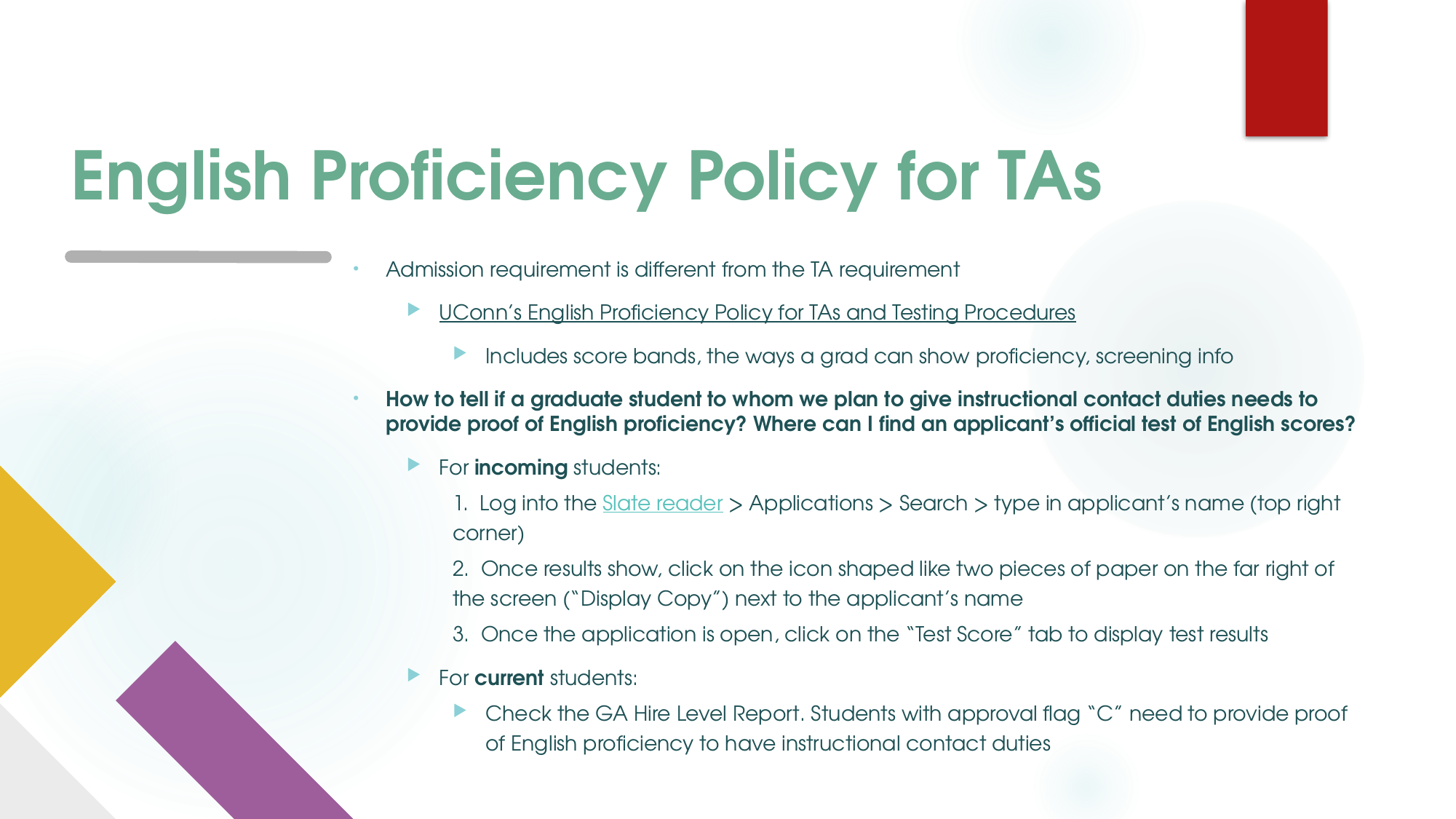

# English Proficiency Policy for TAs
Admission requirement is different from the TA requirement
UConn’s English Proficiency Policy for TAs and Testing Procedures
Includes score bands, the ways a grad can show proficiency, screening info
How to tell if a graduate student to whom we plan to give instructional contact duties needs to provide proof of English proficiency? Where can I find an applicant’s official test of English scores?
For incoming students:
1.  Log into the Slate reader > Applications > Search > type in applicant’s name (top right corner)
2.  Once results show, click on the icon shaped like two pieces of paper on the far right of the screen (“Display Copy”) next to the applicant’s name
3.  Once the application is open, click on the “Test Score” tab to display test results
For current students:
Check the GA Hire Level Report. Students with approval flag “C” need to provide proof of English proficiency to have instructional contact duties